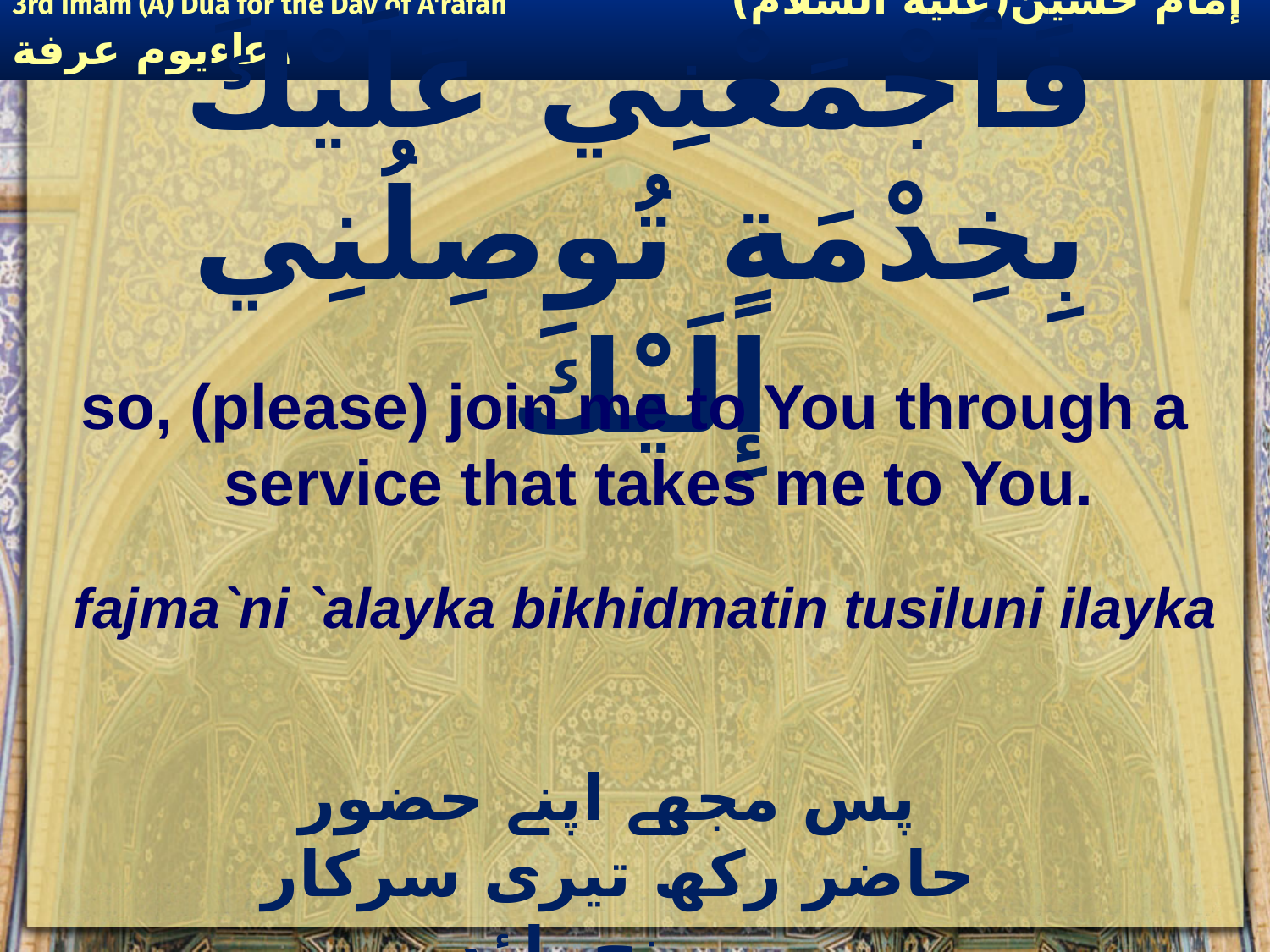

# فَٱجْمَعْنِي عَلَيْكَ بِخِدْمَةٍ تُوصِلُنِي إِلَيْكَ
so, (please) join me to You through a service that takes me to You.
fajma`ni `alayka bikhidmatin tusiluni ilayka
 پس مجھے اپنے حضور حاضر رکھ تیری سرکار میں پہنچ پاؤں